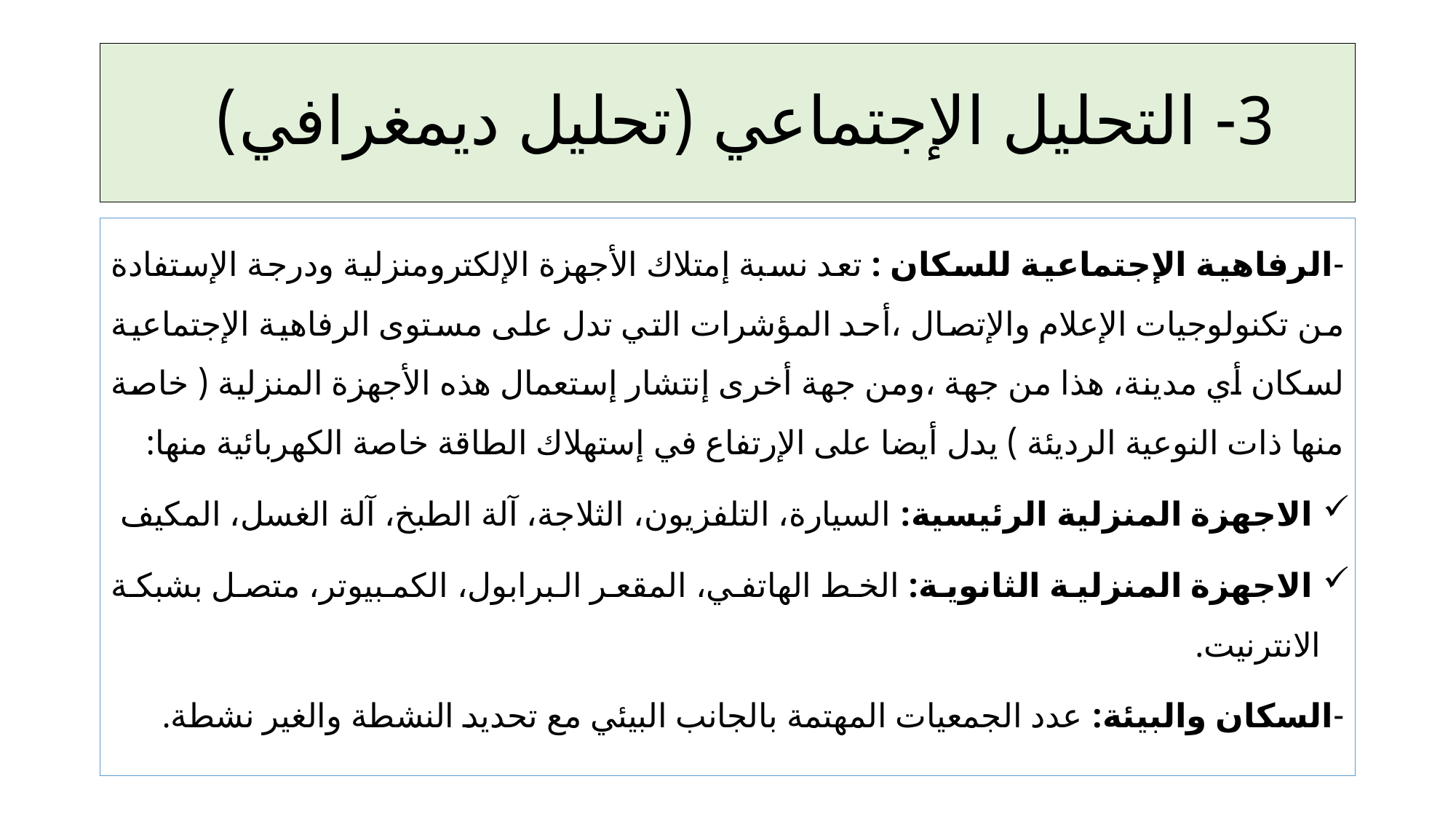

# 3- التحليل الإجتماعي (تحليل ديمغرافي)
-	الرفاهية الإجتماعية للسكان : تعد نسبة إمتلاك الأجهزة الإلكترومنزلية ودرجة الإستفادة من تكنولوجيات الإعلام والإتصال ،أحد المؤشرات التي تدل على مستوى الرفاهية الإجتماعية لسكان أي مدينة، هذا من جهة ،ومن جهة أخرى إنتشار إستعمال هذه الأجهزة المنزلية ( خاصة منها ذات النوعية الرديئة ) يدل أيضا على الإرتفاع في إستهلاك الطاقة خاصة الكهربائية منها:
 الاجهزة المنزلية الرئيسية: السيارة، التلفزيون، الثلاجة، آلة الطبخ، آلة الغسل، المكيف
 الاجهزة المنزلية الثانوية: الخط الهاتفي، المقعر البرابول، الكمبيوتر، متصل بشبكة الانترنيت.
-	السكان والبيئة: عدد الجمعيات المهتمة بالجانب البيئي مع تحديد النشطة والغير نشطة.